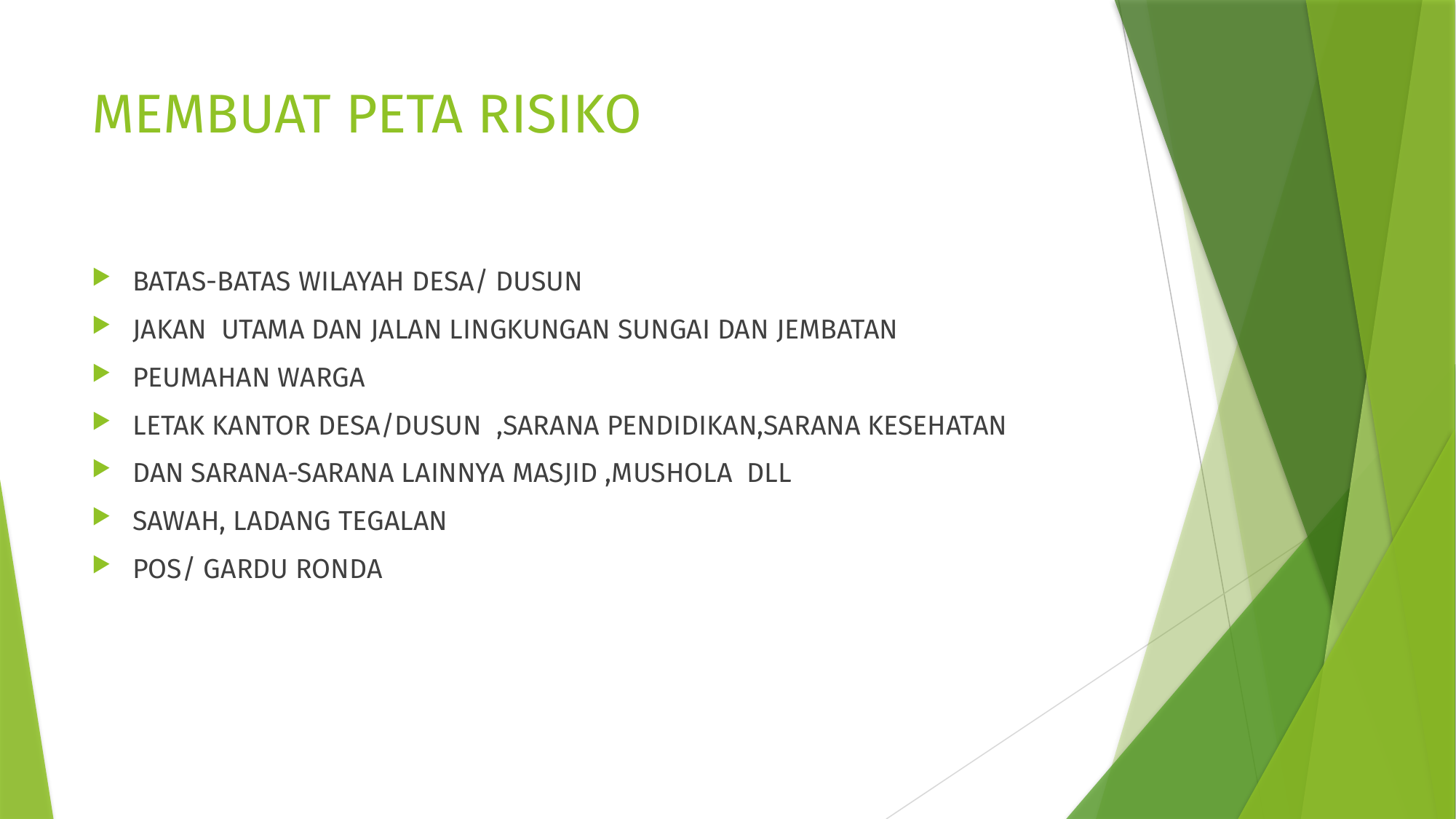

# MEMBUAT PETA RISIKO
BATAS-BATAS WILAYAH DESA/ DUSUN
JAKAN  UTAMA DAN JALAN LINGKUNGAN SUNGAI DAN JEMBATAN
PEUMAHAN WARGA
LETAK KANTOR DESA/DUSUN  ,SARANA PENDIDIKAN,SARANA KESEHATAN
DAN SARANA-SARANA LAINNYA MASJID ,MUSHOLA  DLL
SAWAH, LADANG TEGALAN
POS/ GARDU RONDA